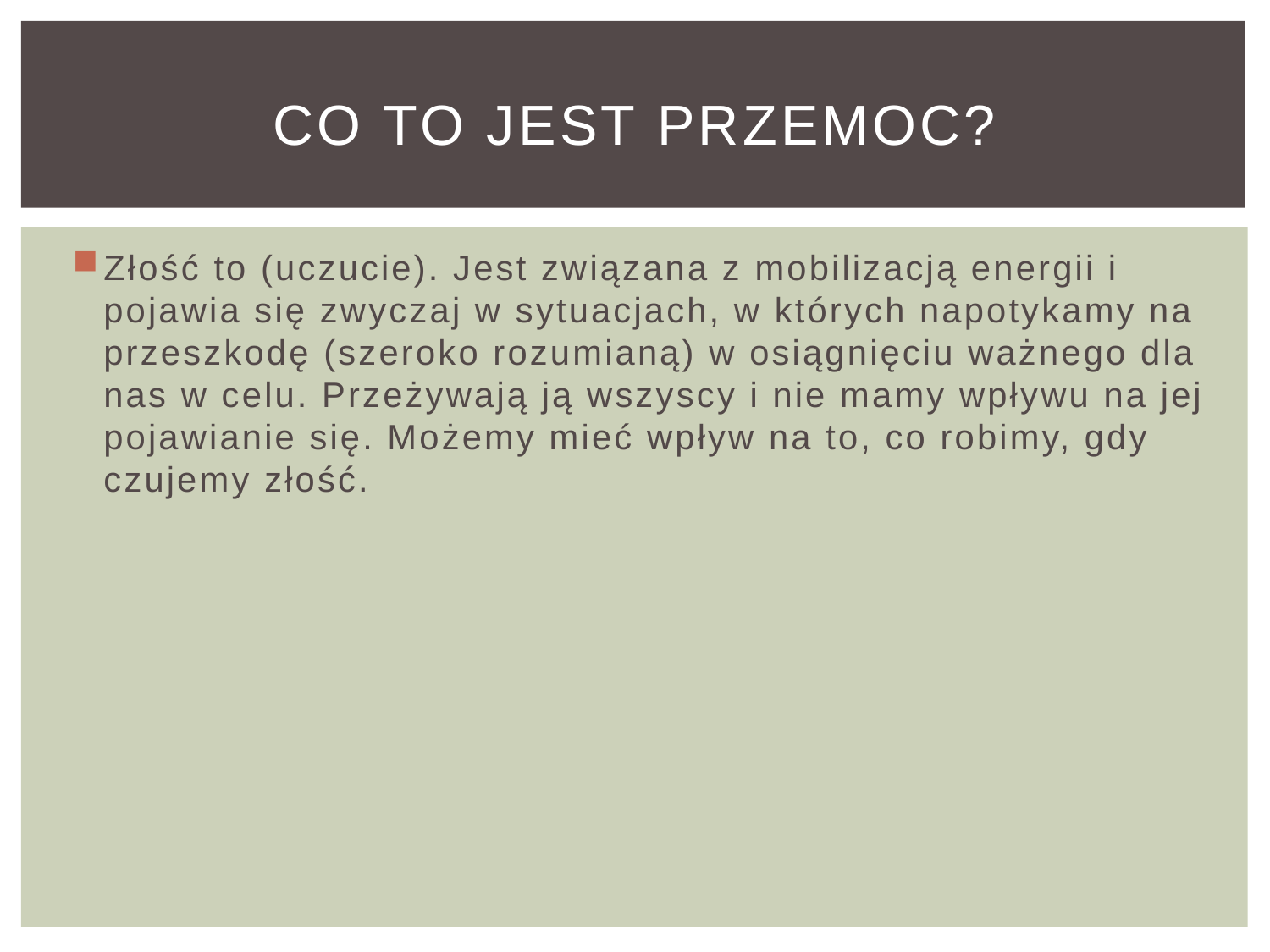

# Co to jest przemoc?
Złość to (uczucie). Jest związana z mobilizacją energii i pojawia się zwyczaj w sytuacjach, w których napotykamy na przeszkodę (szeroko rozumianą) w osiągnięciu ważnego dla nas w celu. Przeżywają ją wszyscy i nie mamy wpływu na jej pojawianie się. Możemy mieć wpływ na to, co robimy, gdy czujemy złość.